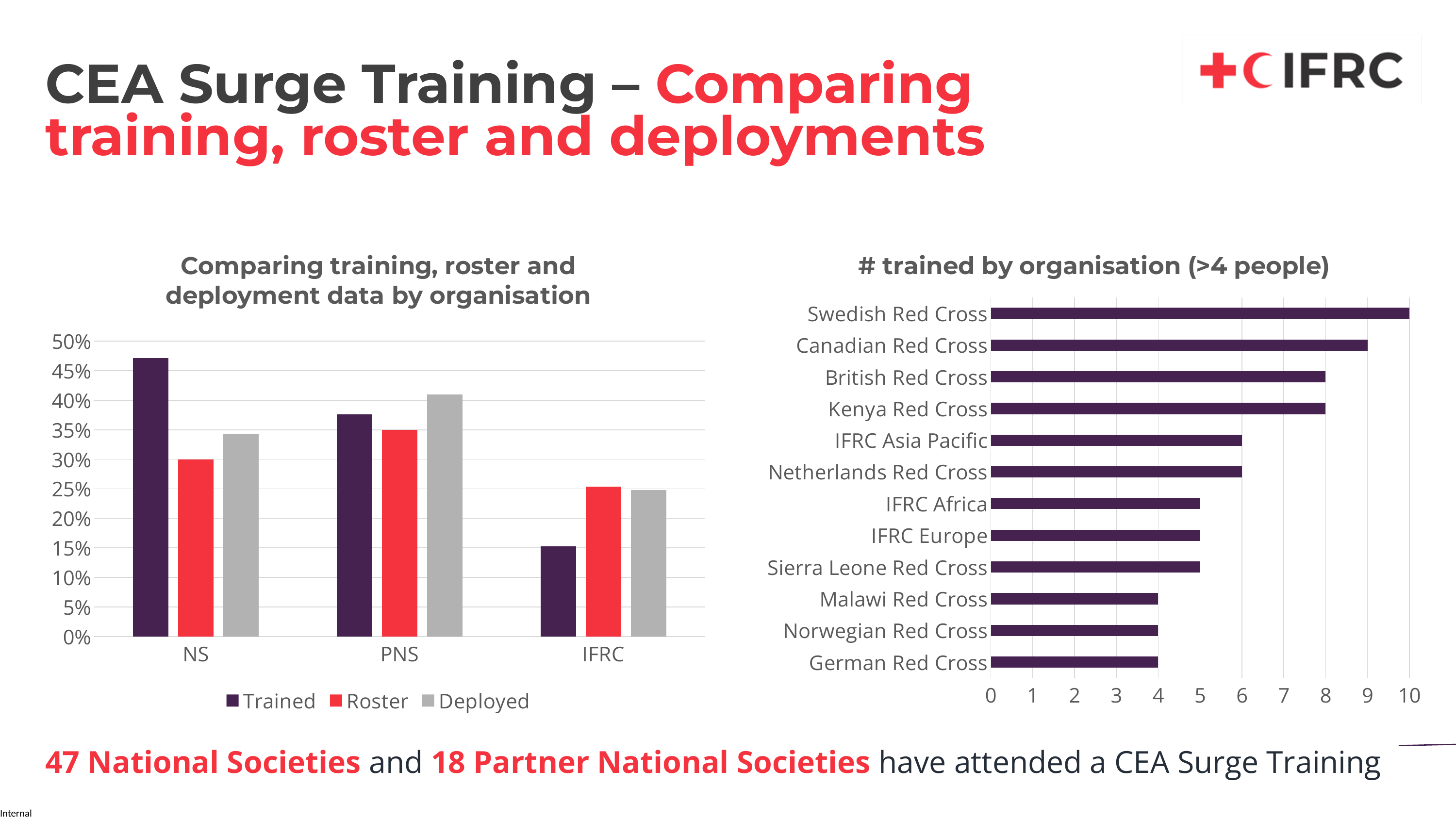

CEA Surge Training – Comparing training, roster and deployments

### Chart: Comparing training, roster and deployment data by organisation

| Category | Trained | Roster | Deployed |
|---|---|---|---|
| NS | 0.4713375796178344 | 0.3 | 0.34285714285714286 |
| PNS | 0.37579617834394907 | 0.35 | 0.4095238095238095 |
| IFRC | 0.15286624203821655 | 0.25384615384615383 | 0.24761904761904763 |

### Chart: # trained by organisation (>4 people)

| Category | # trained |
|---|---|
| German Red Cross | 4.0 |
| Norwegian Red Cross | 4.0 |
| Malawi Red Cross | 4.0 |
| Sierra Leone Red Cross | 5.0 |
| IFRC Europe | 5.0 |
| IFRC Africa | 5.0 |
| Netherlands Red Cross | 6.0 |
| IFRC Asia Pacific | 6.0 |
| Kenya Red Cross | 8.0 |
| British Red Cross | 8.0 |
| Canadian Red Cross | 9.0 |
| Swedish Red Cross | 10.0 |
47 National Societies and 18 Partner National Societies have attended a CEA Surge Training